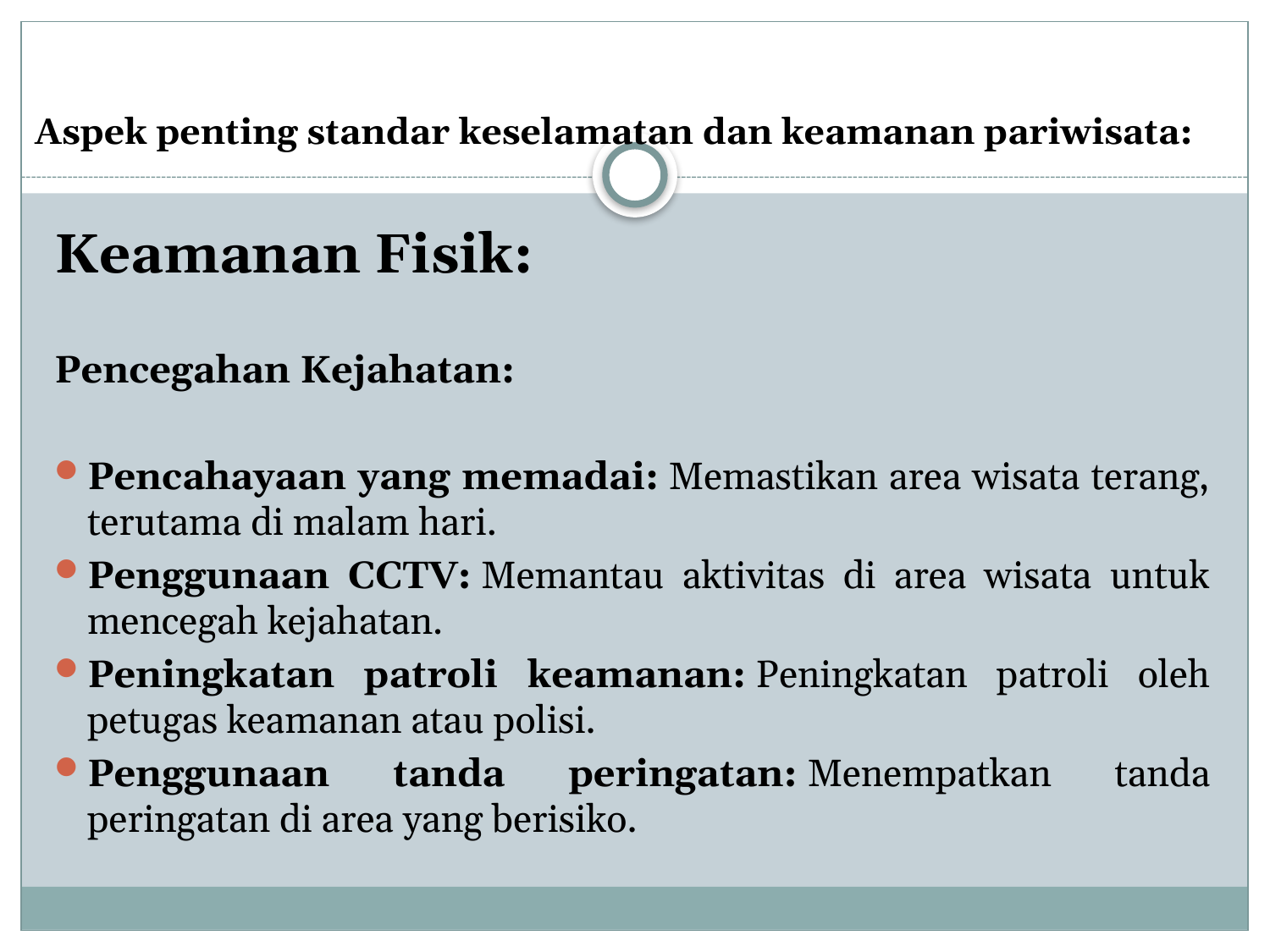

# Aspek penting standar keselamatan dan keamanan pariwisata:
Keamanan Fisik:

Pencegahan Kejahatan:

Pencahayaan yang memadai: Memastikan area wisata terang, terutama di malam hari.
Penggunaan CCTV: Memantau aktivitas di area wisata untuk mencegah kejahatan.
Peningkatan patroli keamanan: Peningkatan patroli oleh petugas keamanan atau polisi.
Penggunaan tanda peringatan: Menempatkan tanda peringatan di area yang berisiko.